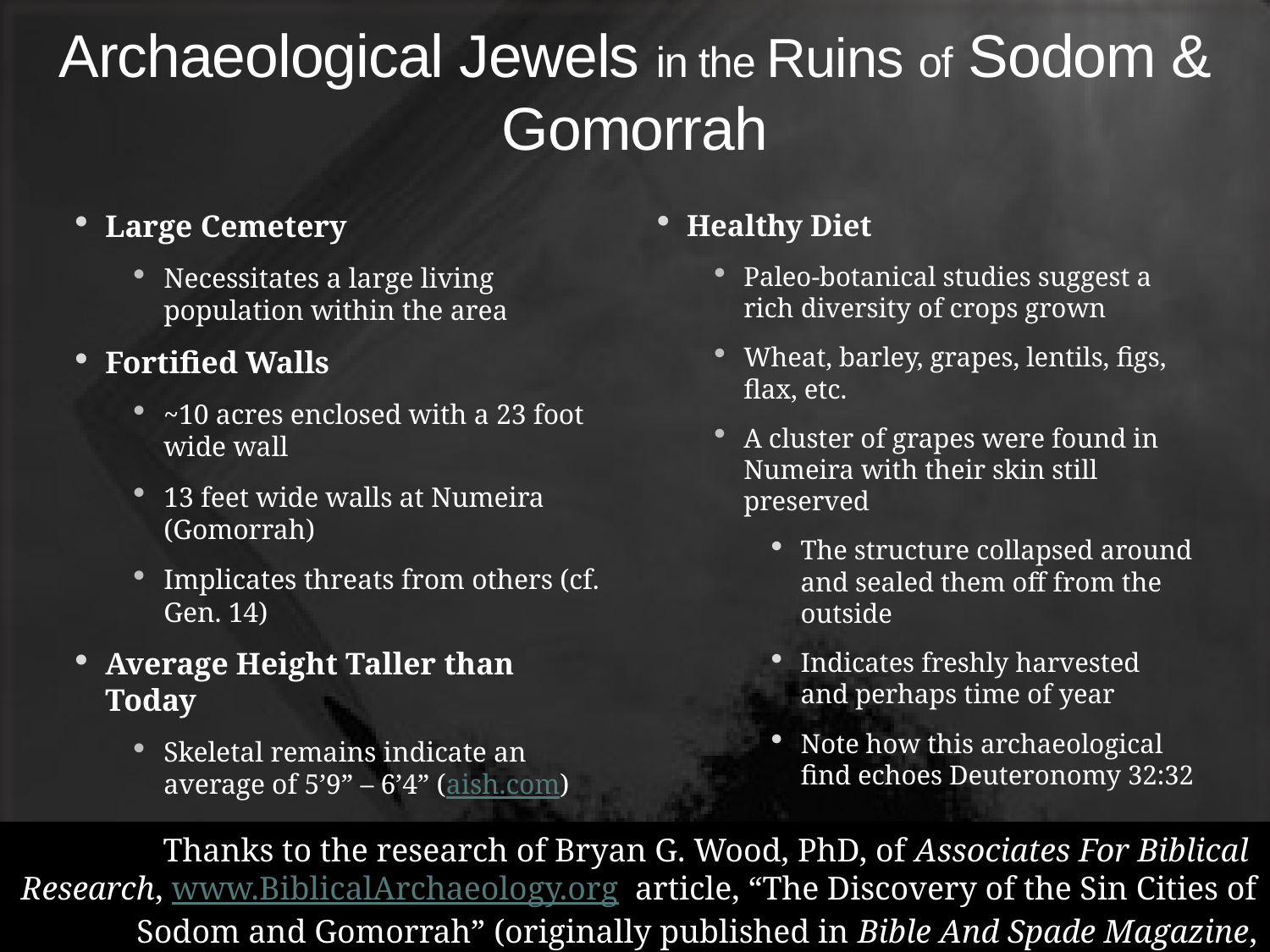

# Archaeological Jewels in the Ruins of Sodom & Gomorrah
Large Cemetery
Necessitates a large living population within the area
Fortified Walls
~10 acres enclosed with a 23 foot wide wall
13 feet wide walls at Numeira (Gomorrah)
Implicates threats from others (cf. Gen. 14)
Average Height Taller than Today
Skeletal remains indicate an average of 5’9” – 6’4” (aish.com)
Healthy Diet
Paleo-botanical studies suggest a rich diversity of crops grown
Wheat, barley, grapes, lentils, figs, flax, etc.
A cluster of grapes were found in Numeira with their skin still preserved
The structure collapsed around and sealed them off from the outside
Indicates freshly harvested and perhaps time of year
Note how this archaeological find echoes Deuteronomy 32:32

Thanks to the research of Bryan G. Wood, PhD, of Associates For Biblical  Research, www.BiblicalArchaeology.org  article, “The Discovery of the Sin Cities of Sodom and Gomorrah” (originally published in Bible And Spade Magazine, Summer 1999)